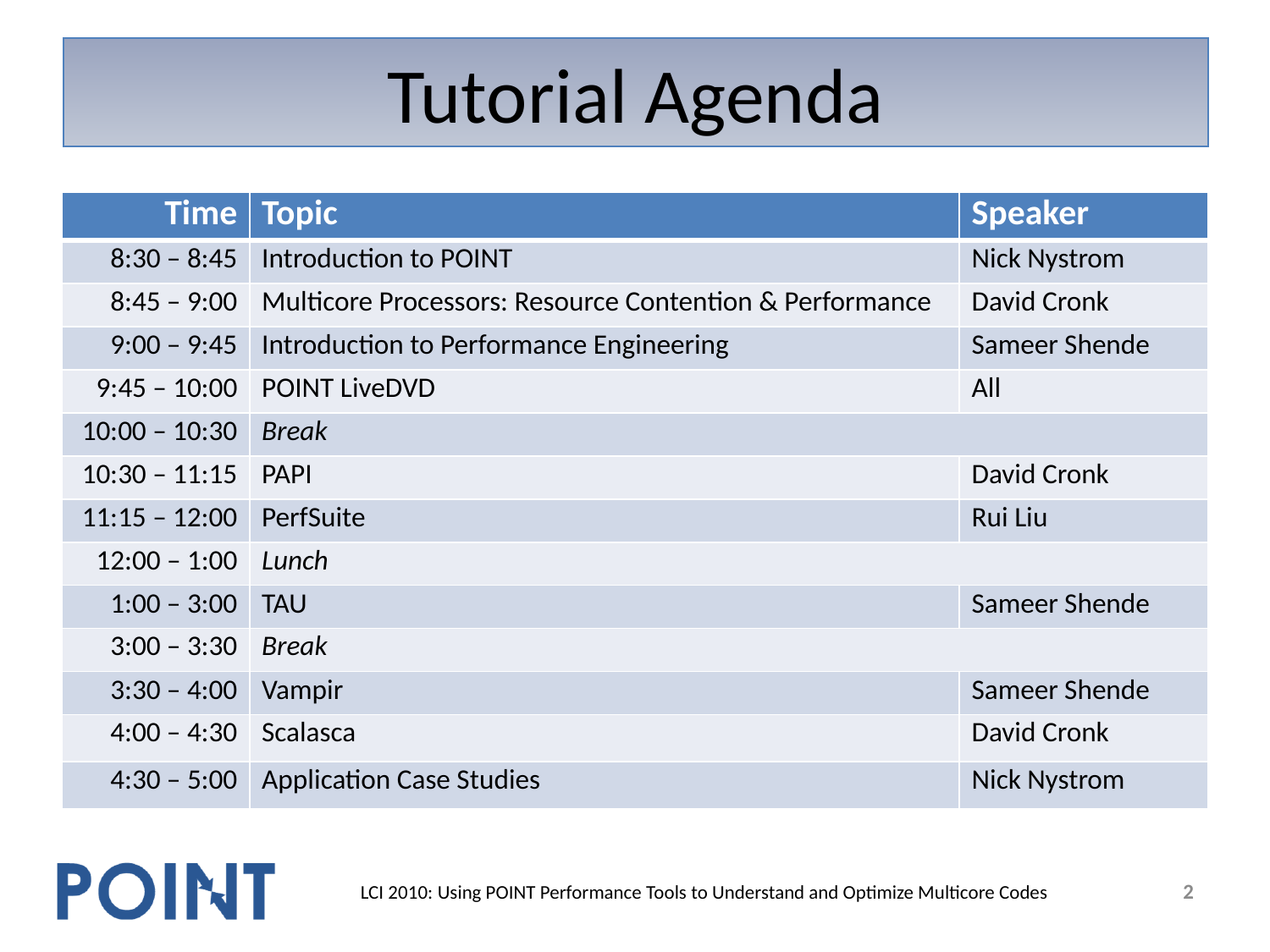

# Tutorial Agenda
| Time | Topic | Speaker |
| --- | --- | --- |
| 8:30 – 8:45 | Introduction to POINT | Nick Nystrom |
| 8:45 – 9:00 | Multicore Processors: Resource Contention & Performance | David Cronk |
| 9:00 – 9:45 | Introduction to Performance Engineering | Sameer Shende |
| 9:45 – 10:00 | POINT LiveDVD | All |
| 10:00 – 10:30 | Break |  |
| 10:30 – 11:15 | PAPI | David Cronk |
| 11:15 – 12:00 | PerfSuite | Rui Liu |
| 12:00 – 1:00 | Lunch |  |
| 1:00 – 3:00 | TAU | Sameer Shende |
| 3:00 – 3:30 | Break |  |
| 3:30 – 4:00 | Vampir | Sameer Shende |
| 4:00 – 4:30 | Scalasca | David Cronk |
| 4:30 – 5:00 | Application Case Studies | Nick Nystrom |
2